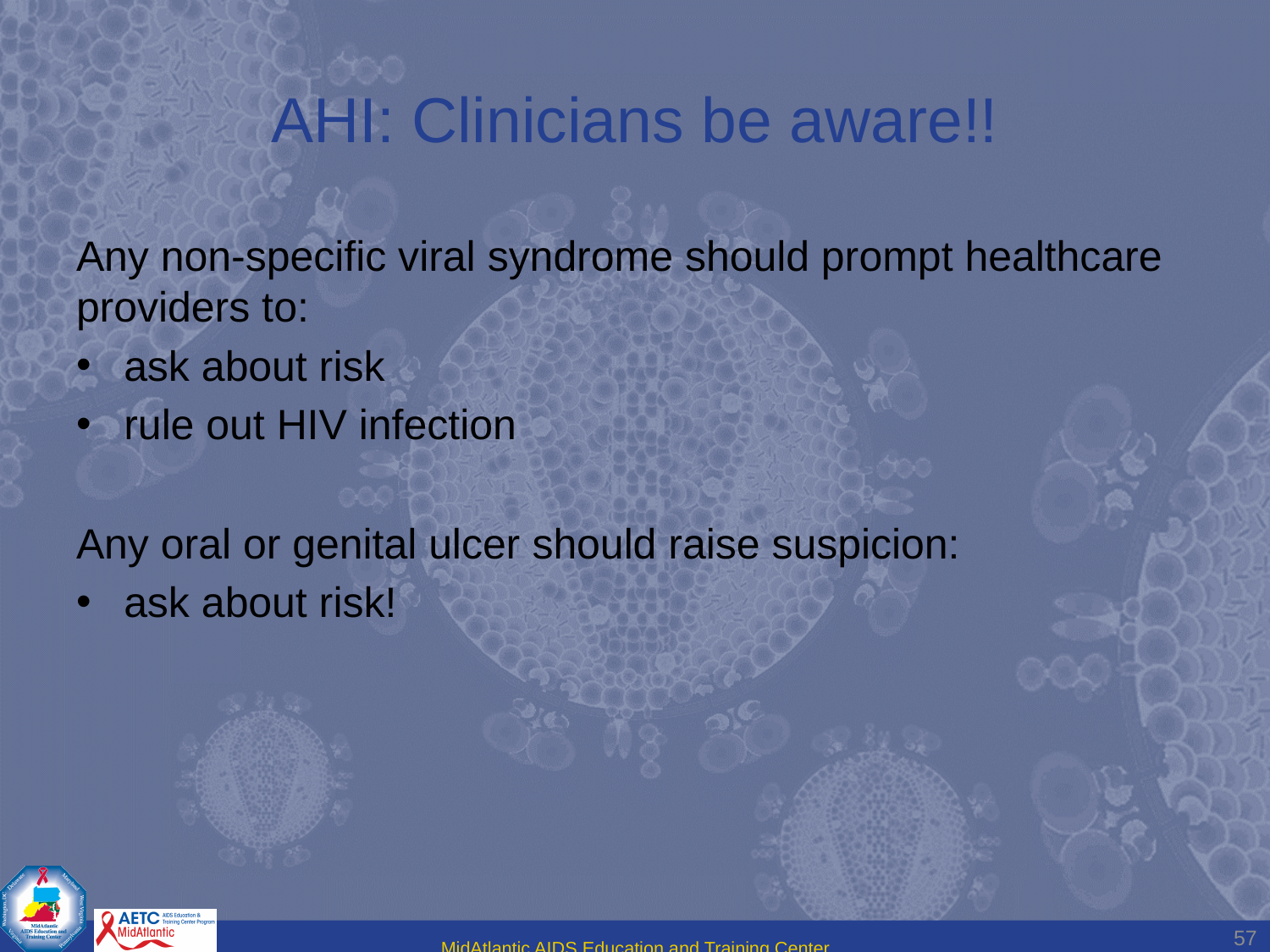

# AHI: Clinicians be aware!!
Any non-specific viral syndrome should prompt healthcare providers to:
ask about risk
rule out HIV infection

Any oral or genital ulcer should raise suspicion:
ask about risk!

57